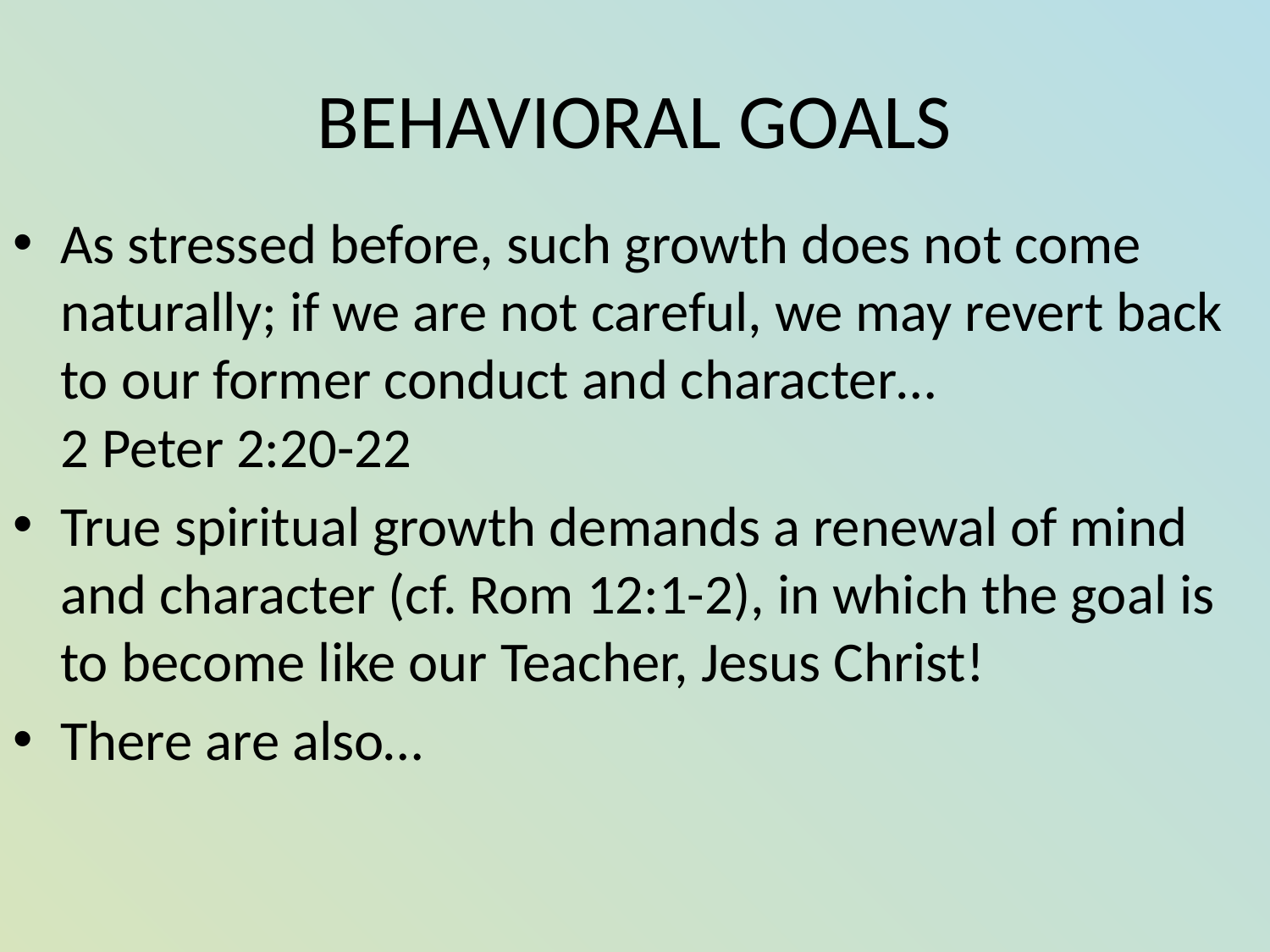

# BEHAVIORAL GOALS
As stressed before, such growth does not come naturally; if we are not careful, we may revert back to our former conduct and character…
2 Peter 2:20-22
True spiritual growth demands a renewal of mind and character (cf. Rom 12:1-2), in which the goal is to become like our Teacher, Jesus Christ!
There are also…